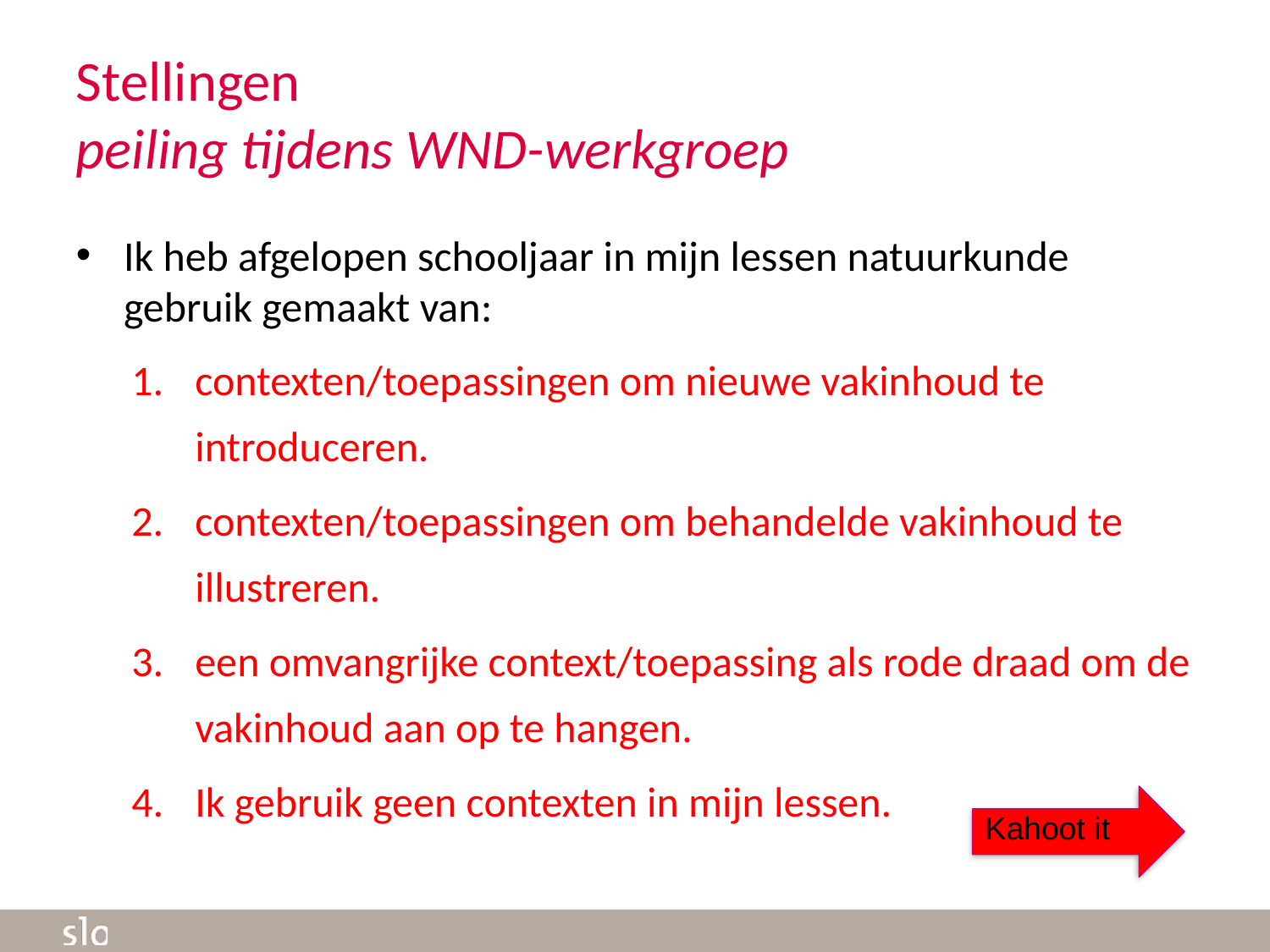

# Stellingen peiling tijdens WND-werkgroep
Ik heb afgelopen schooljaar in mijn lessen natuurkunde gebruik gemaakt van:
contexten/toepassingen om nieuwe vakinhoud te introduceren.
contexten/toepassingen om behandelde vakinhoud te illustreren.
een omvangrijke context/toepassing als rode draad om de vakinhoud aan op te hangen.
Ik gebruik geen contexten in mijn lessen.

Kahoot it